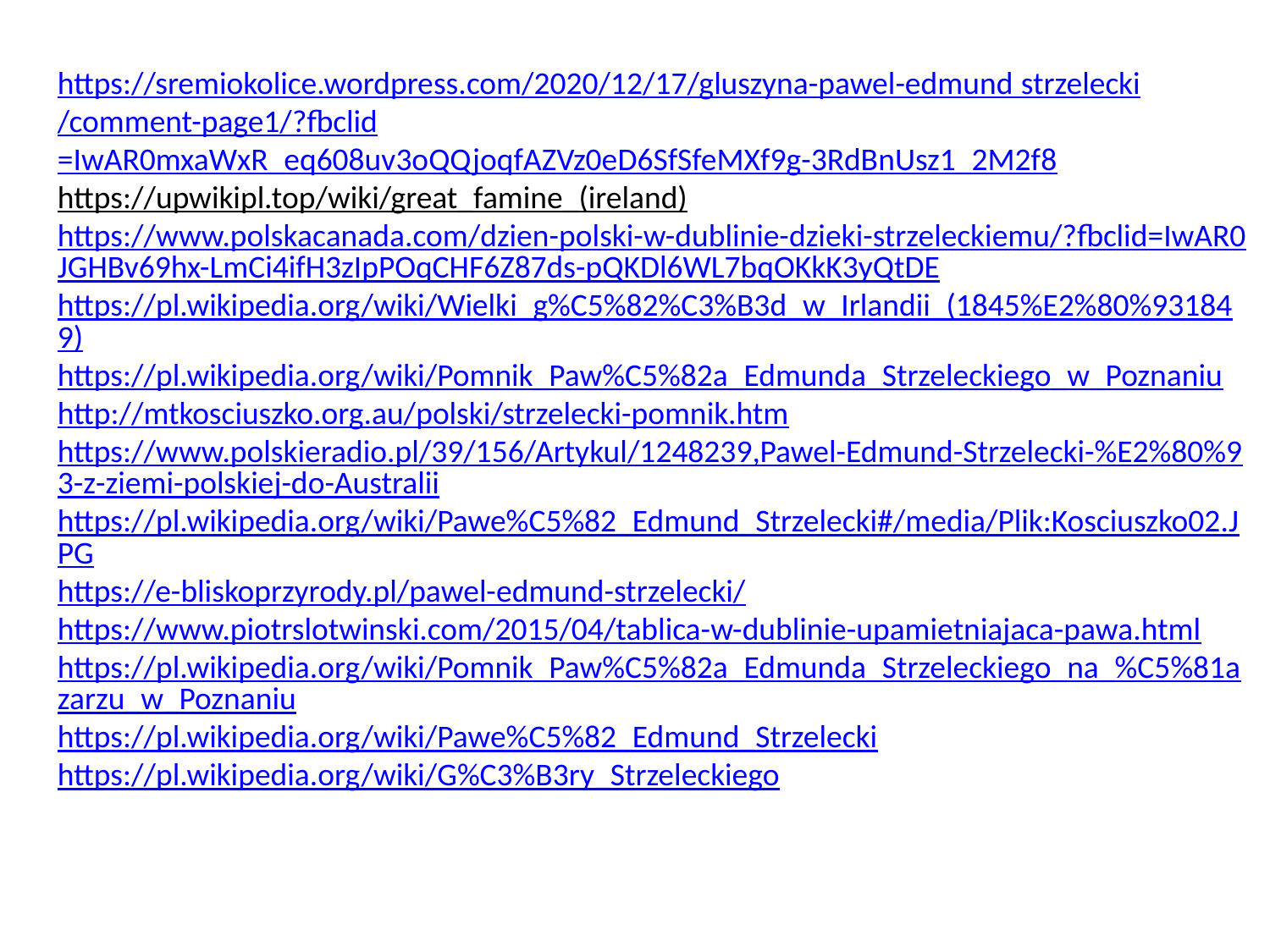

https://sremiokolice.wordpress.com/2020/12/17/gluszyna-pawel-edmund strzelecki/comment-page1/?fbclid=IwAR0mxaWxR_eq608uv3oQQjoqfAZVz0eD6SfSfeMXf9g-3RdBnUsz1_2M2f8
https://upwikipl.top/wiki/great_famine_(ireland)
https://www.polskacanada.com/dzien-polski-w-dublinie-dzieki-strzeleckiemu/?fbclid=IwAR0JGHBv69hx-LmCi4ifH3zIpPOqCHF6Z87ds-pQKDl6WL7bqOKkK3yQtDE
https://pl.wikipedia.org/wiki/Wielki_g%C5%82%C3%B3d_w_Irlandii_(1845%E2%80%931849)
https://pl.wikipedia.org/wiki/Pomnik_Paw%C5%82a_Edmunda_Strzeleckiego_w_Poznaniu
http://mtkosciuszko.org.au/polski/strzelecki-pomnik.htm
https://www.polskieradio.pl/39/156/Artykul/1248239,Pawel-Edmund-Strzelecki-%E2%80%93-z-ziemi-polskiej-do-Australii
https://pl.wikipedia.org/wiki/Pawe%C5%82_Edmund_Strzelecki#/media/Plik:Kosciuszko02.JPG
https://e-bliskoprzyrody.pl/pawel-edmund-strzelecki/
https://www.piotrslotwinski.com/2015/04/tablica-w-dublinie-upamietniajaca-pawa.html
https://pl.wikipedia.org/wiki/Pomnik_Paw%C5%82a_Edmunda_Strzeleckiego_na_%C5%81azarzu_w_Poznaniu
https://pl.wikipedia.org/wiki/Pawe%C5%82_Edmund_Strzelecki
https://pl.wikipedia.org/wiki/G%C3%B3ry_Strzeleckiego